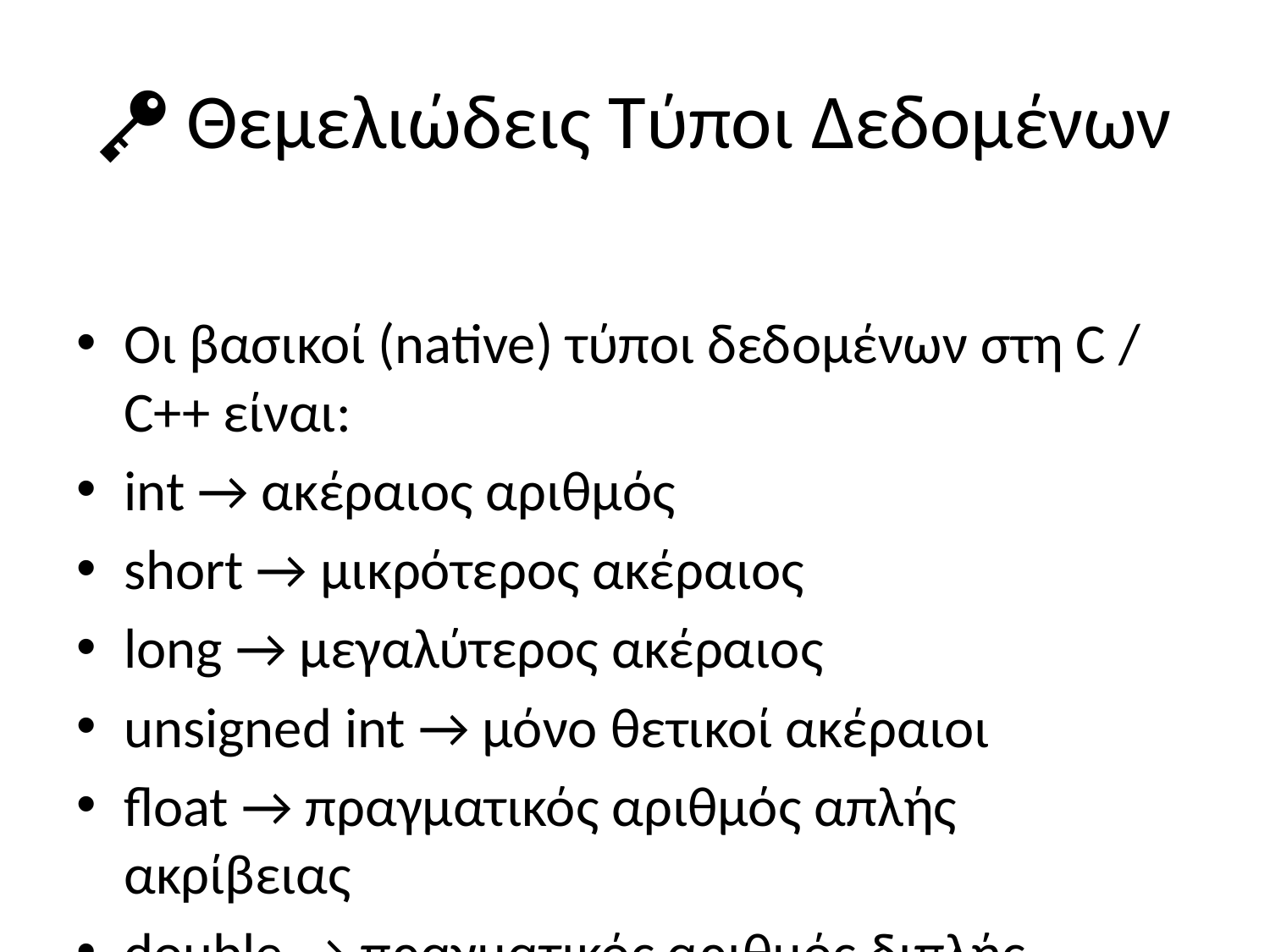

# 🔑 Θεμελιώδεις Τύποι Δεδομένων

Οι βασικοί (native) τύποι δεδομένων στη C / C++ είναι:
int → ακέραιος αριθμός
short → μικρότερος ακέραιος
long → μεγαλύτερος ακέραιος
unsigned int → μόνο θετικοί ακέραιοι
float → πραγματικός αριθμός απλής ακρίβειας
double → πραγματικός αριθμός διπλής ακρίβειας
char → χαρακτήρας (π.χ. 'a', 'Z')
bool → λογική τιμή (true ή false)
void → απουσία τιμής (π.χ. σε συναρτήσεις)
string → συμβολοσειρά (δεν είναι native αλλά βασικός στη C++)